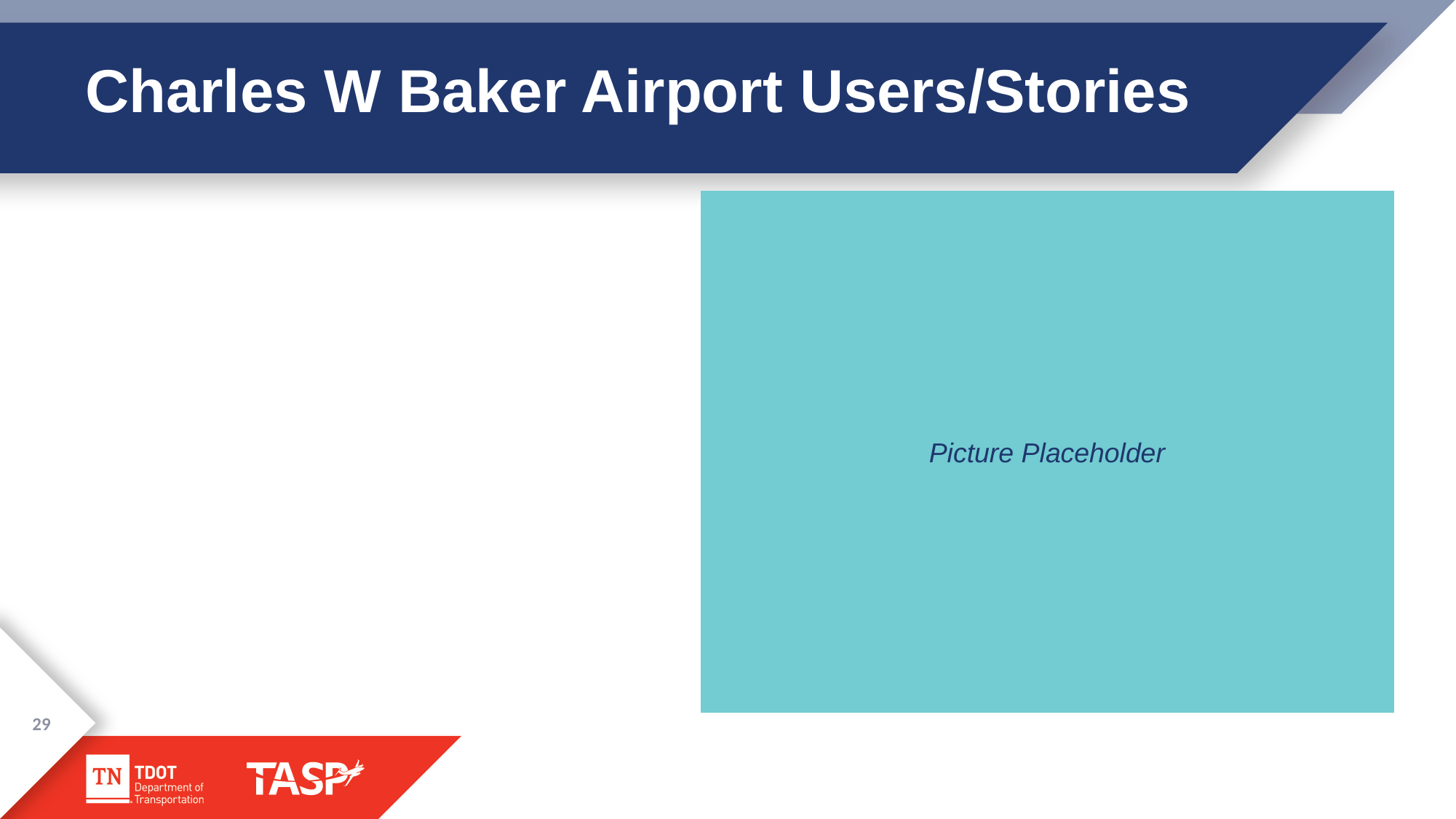

# Charles W Baker Airport Users/Stories

Picture Placeholder
29